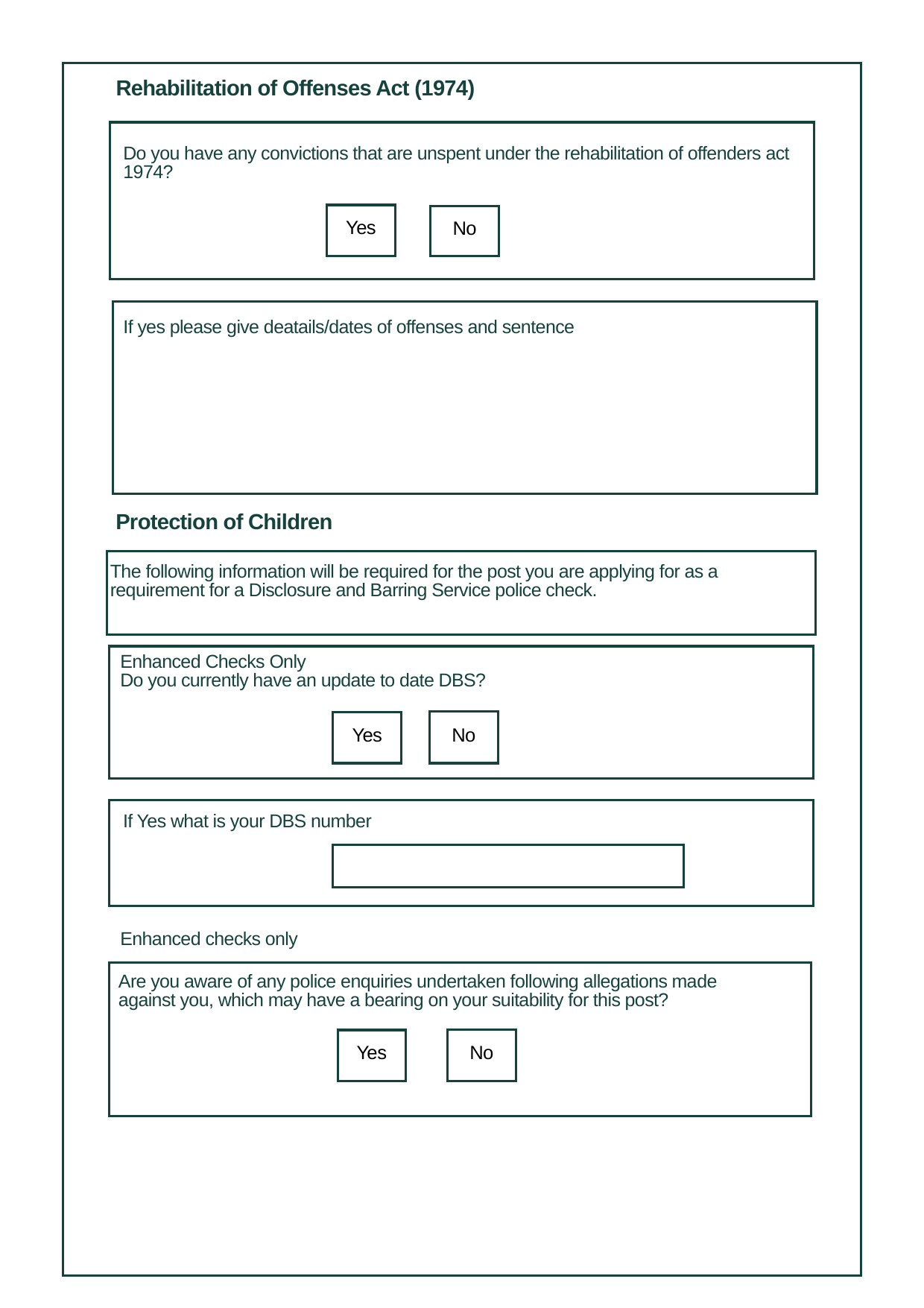

Rehabilitation of Offenses Act (1974)

Do you have any convictions that are unspent under the rehabilitation of offenders act 1974?

Yes

No

If yes please give deatails/dates of offenses and sentence
Protection of Children

The following information will be required for the post you are applying for as a requirement for a Disclosure and Barring Service police check.

Enhanced Checks Only
Do you currently have an update to date DBS?

No

Yes

If Yes what is your DBS number

Enhanced checks only

Are you aware of any police enquiries undertaken following allegations made
against you, which may have a bearing on your suitability for this post?

No

Yes